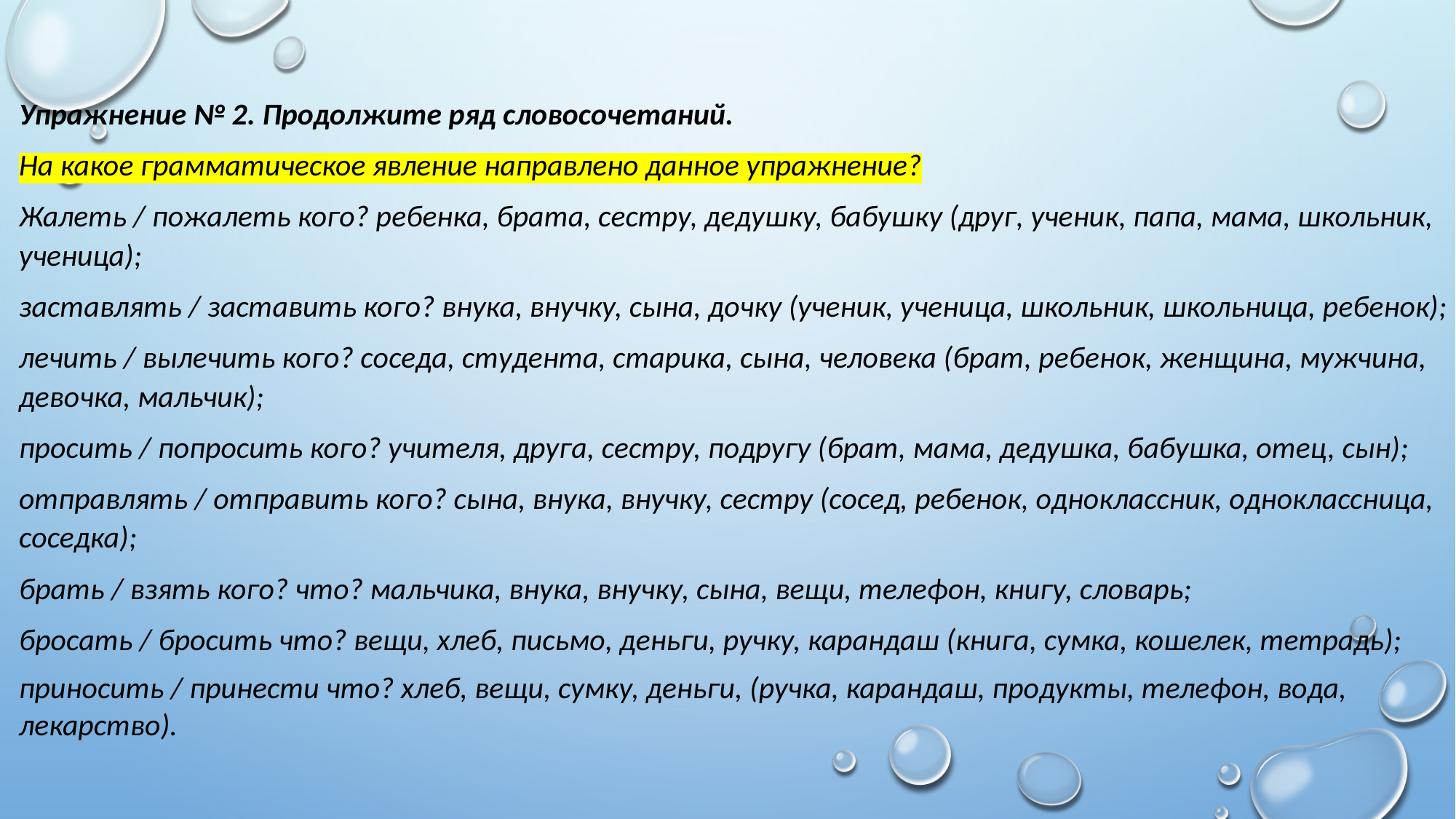

Упражнение № 2. Продолжите ряд словосочетаний.
На какое грамматическое явление направлено данное упражнение?
Жалеть / пожалеть кого? ребенка, брата, сестру, дедушку, бабушку (друг, ученик, папа, мама, школьник, ученица);
заставлять / заставить кого? внука, внучку, сына, дочку (ученик, ученица, школьник, школьница, ребенок);
лечить / вылечить кого? соседа, студента, старика, сына, человека (брат, ребенок, женщина, мужчина, девочка, мальчик);
просить / попросить кого? учителя, друга, сестру, подругу (брат, мама, дедушка, бабушка, отец, сын);
отправлять / отправить кого? сына, внука, внучку, сестру (сосед, ребенок, одноклассник, одноклассница, соседка);
брать / взять кого? что? мальчика, внука, внучку, сына, вещи, телефон, книгу, словарь;
бросать / бросить что? вещи, хлеб, письмо, деньги, ручку, карандаш (книга, сумка, кошелек, тетрадь);
приносить / принести что? хлеб, вещи, сумку, деньги, (ручка, карандаш, продукты, телефон, вода, лекарство).